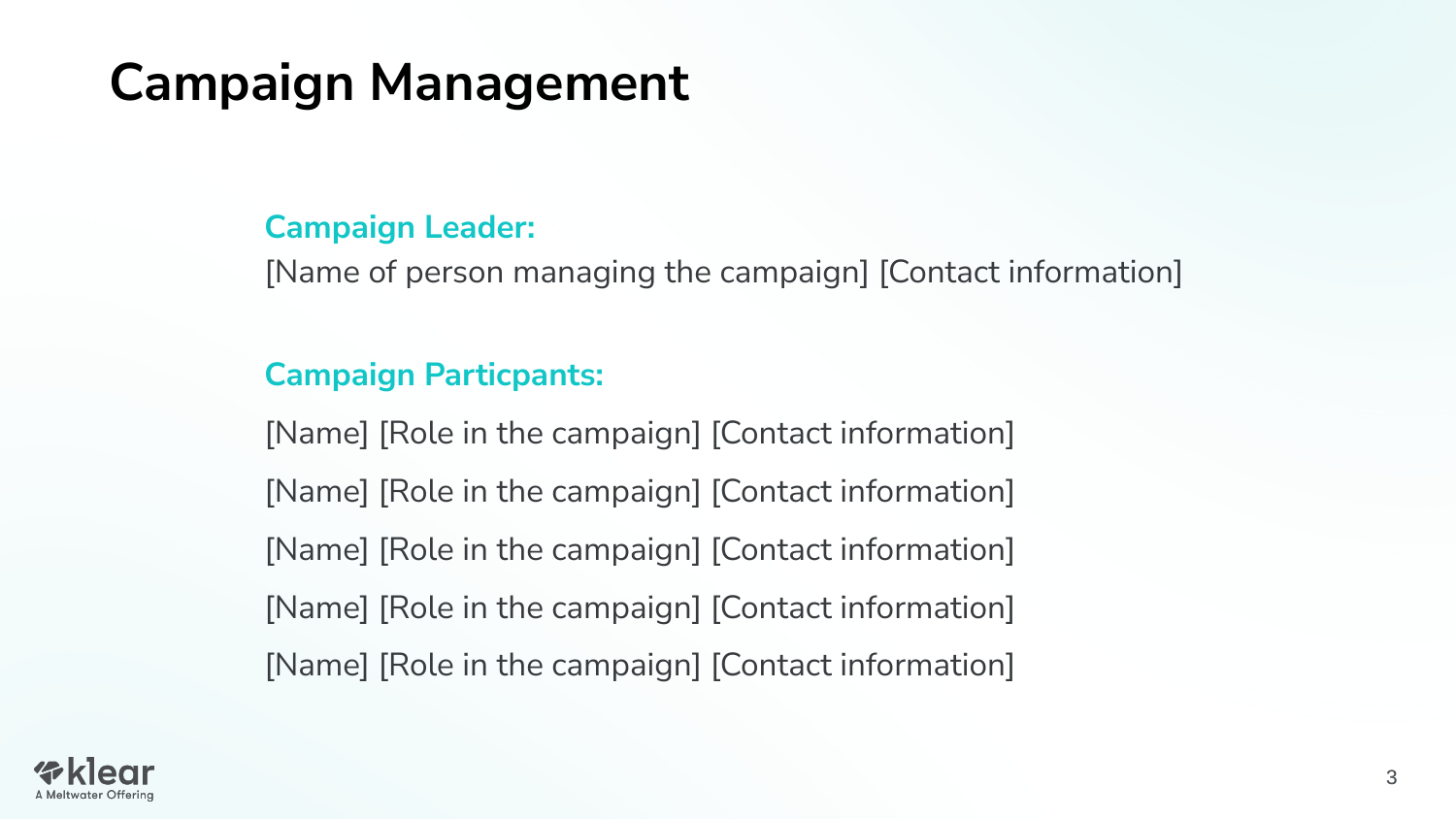

Campaign Management
Campaign Leader:
[Name of person managing the campaign] [Contact information]

Campaign Particpants:
[Name] [Role in the campaign] [Contact information]
[Name] [Role in the campaign] [Contact information]
[Name] [Role in the campaign] [Contact information]
[Name] [Role in the campaign] [Contact information]
[Name] [Role in the campaign] [Contact information]